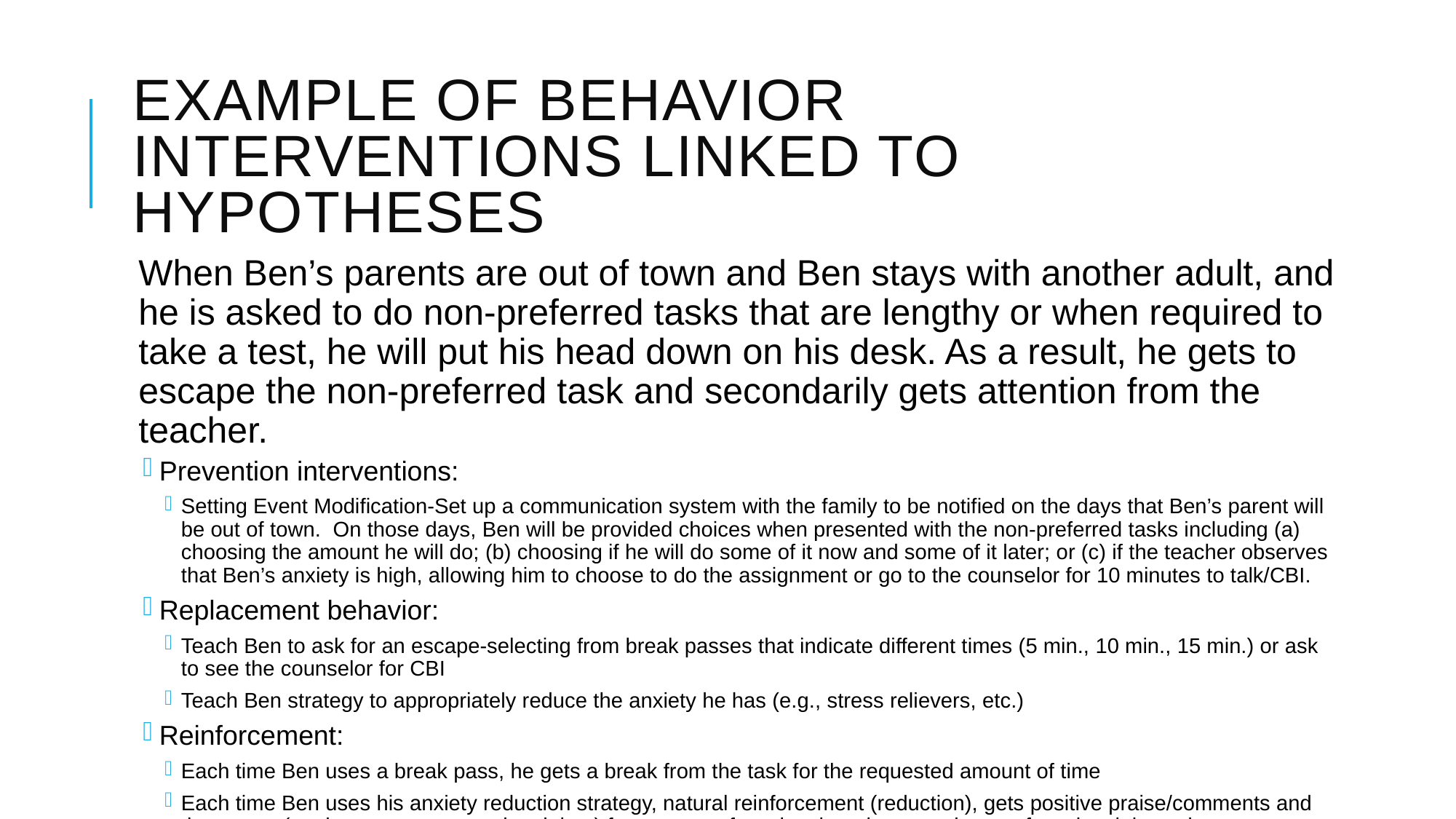

# Example of Behavior Interventions linked to Hypotheses
When Ben’s parents are out of town and Ben stays with another adult, and he is asked to do non-preferred tasks that are lengthy or when required to take a test, he will put his head down on his desk. As a result, he gets to escape the non-preferred task and secondarily gets attention from the teacher.
Prevention interventions:
Setting Event Modification-Set up a communication system with the family to be notified on the days that Ben’s parent will be out of town.  On those days, Ben will be provided choices when presented with the non-preferred tasks including (a) choosing the amount he will do; (b) choosing if he will do some of it now and some of it later; or (c) if the teacher observes that Ben’s anxiety is high, allowing him to choose to do the assignment or go to the counselor for 10 minutes to talk/CBI.
Replacement behavior:
Teach Ben to ask for an escape-selecting from break passes that indicate different times (5 min., 10 min., 15 min.) or ask to see the counselor for CBI
Teach Ben strategy to appropriately reduce the anxiety he has (e.g., stress relievers, etc.)
Reinforcement:
Each time Ben uses a break pass, he gets a break from the task for the requested amount of time
Each time Ben uses his anxiety reduction strategy, natural reinforcement (reduction), gets positive praise/comments and time away (total escape or proportional time) from non-preferred task and gets to do a preferred task in exchange.